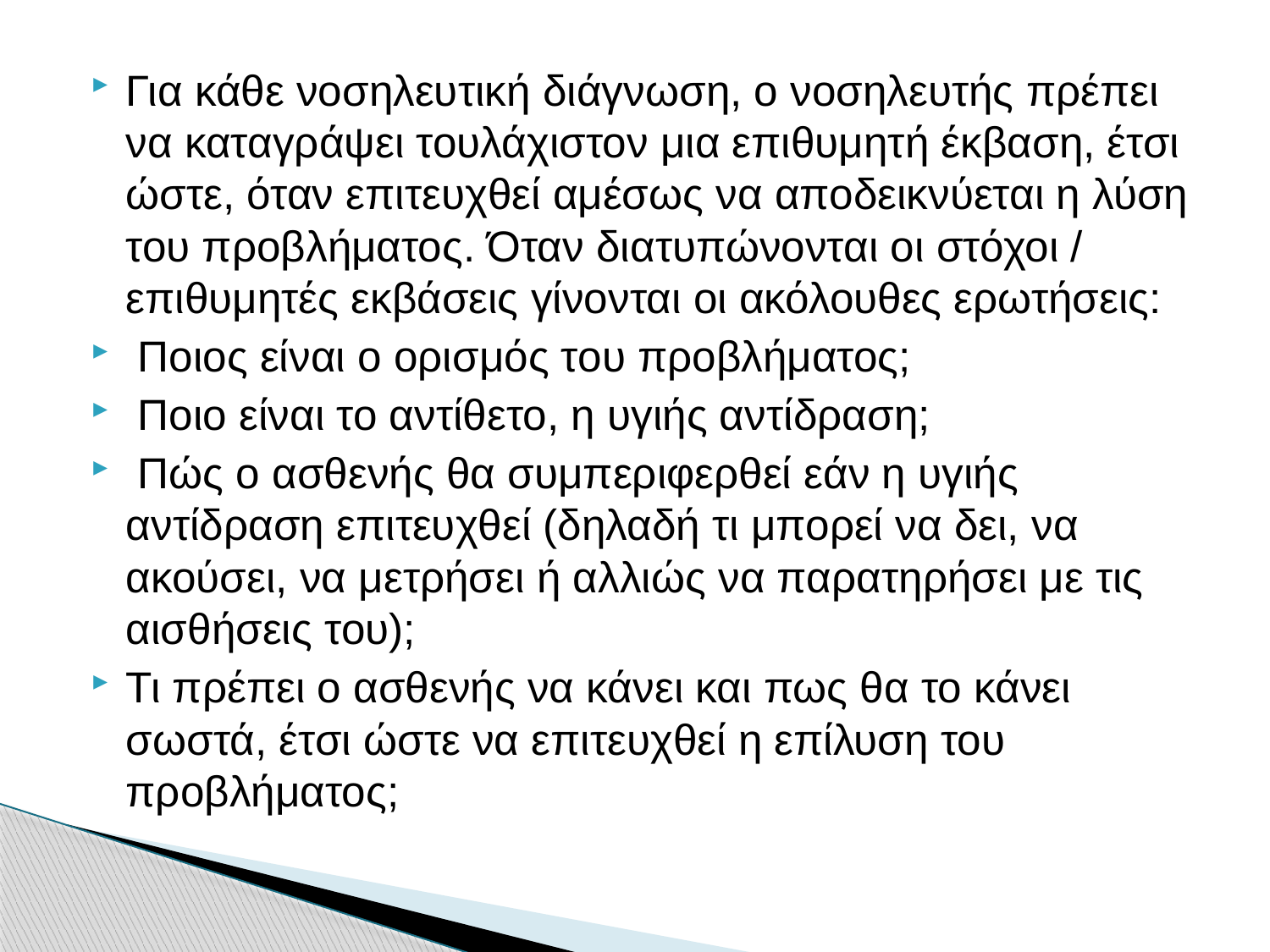

Για κάθε νοσηλευτική διάγνωση, ο νοσηλευτής πρέπει να καταγράψει τουλάχιστον μια επιθυμητή έκβαση, έτσι ώστε, όταν επιτευχθεί αμέσως να αποδεικνύεται η λύση του προβλήματος. Όταν διατυπώνονται οι στόχοι / επιθυμητές εκβάσεις γίνονται οι ακόλουθες ερωτήσεις:
 Ποιος είναι ο ορισμός του προβλήματος;
 Ποιο είναι το αντίθετο, η υγιής αντίδραση;
 Πώς ο ασθενής θα συμπεριφερθεί εάν η υγιής αντίδραση επιτευχθεί (δηλαδή τι μπορεί να δει, να ακούσει, να μετρήσει ή αλλιώς να παρατηρήσει με τις αισθήσεις του);
Τι πρέπει ο ασθενής να κάνει και πως θα το κάνει σωστά, έτσι ώστε να επιτευχθεί η επίλυση του προβλήματος;